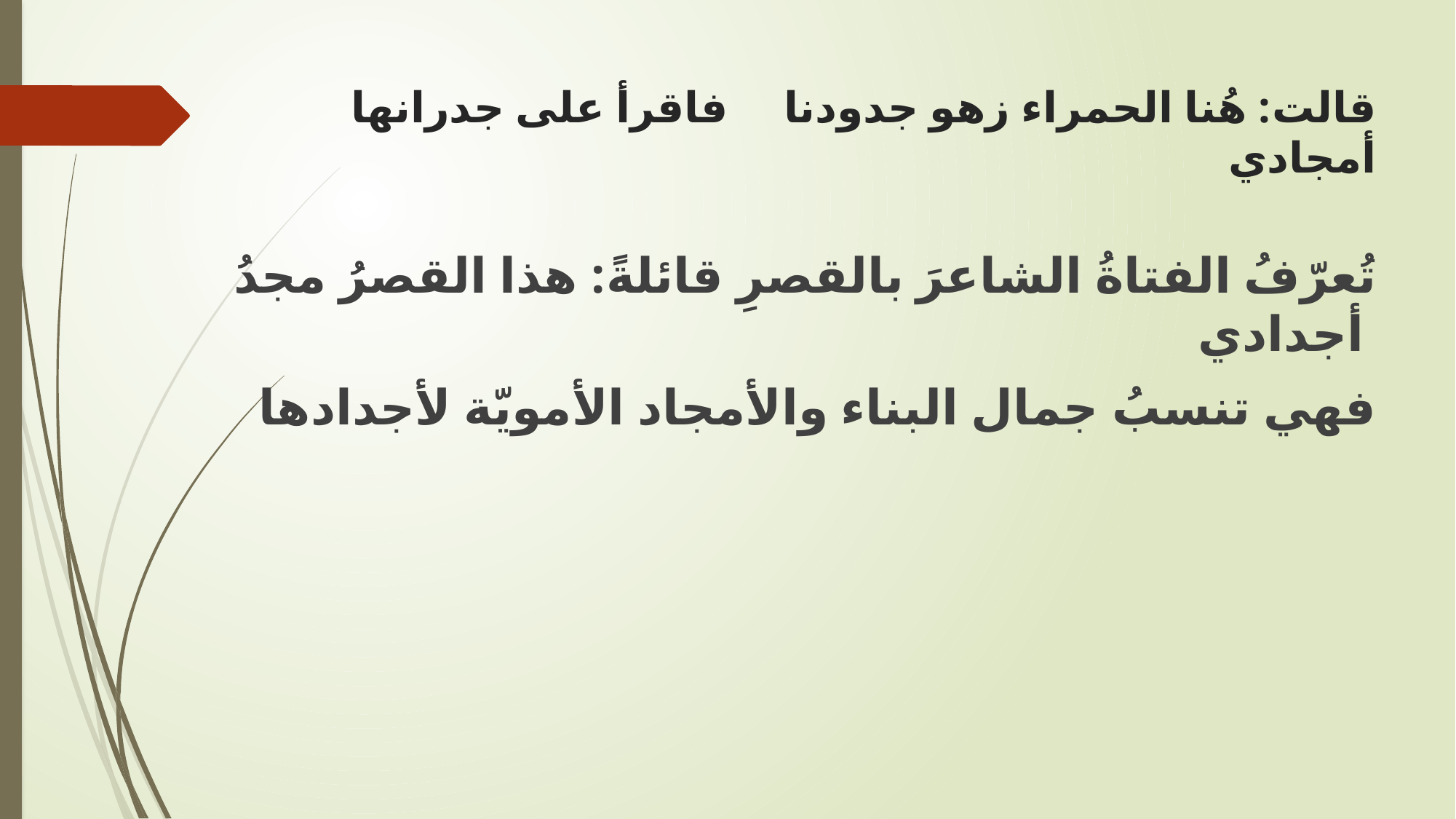

# قالت: هُنا الحمراء زهو جدودنا     فاقرأ على جدرانها أمجادي
تُعرّفُ الفتاةُ الشاعرَ بالقصرِ قائلةً: هذا القصرُ مجدُ أجدادي
فهي تنسبُ جمال البناء والأمجاد الأمويّة لأجدادها